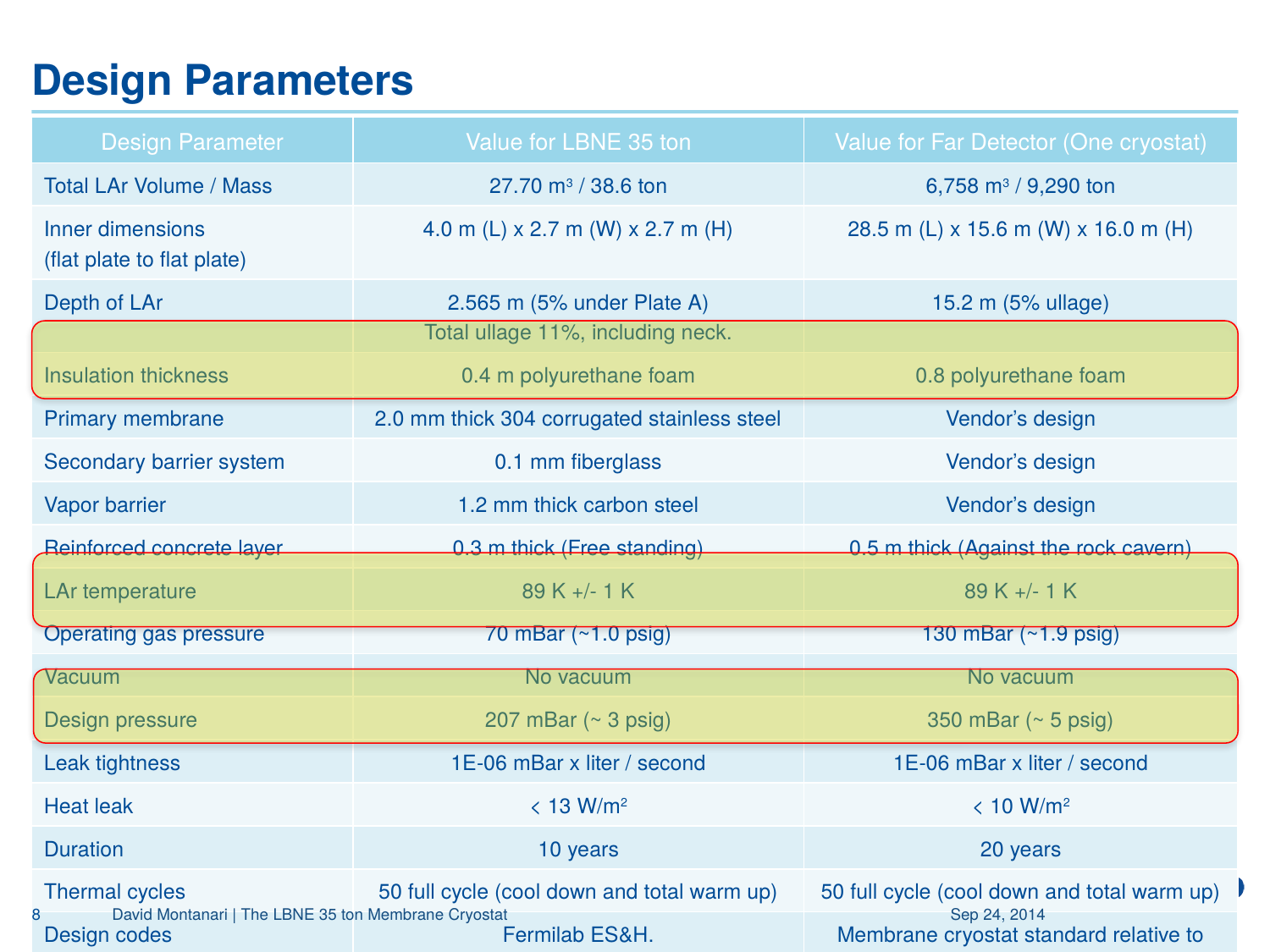

# Design Parameters
| Design Parameter | Value for LBNE 35 ton | Value for Far Detector (One cryostat) |
| --- | --- | --- |
| Total LAr Volume / Mass | 27.70 m3 / 38.6 ton | 6,758 m3 / 9,290 ton |
| Inner dimensions (flat plate to flat plate) | 4.0 m (L) x 2.7 m (W) x 2.7 m (H) | 28.5 m (L) x 15.6 m (W) x 16.0 m (H) |
| Depth of LAr | 2.565 m (5% under Plate A) Total ullage 11%, including neck. | 15.2 m (5% ullage) |
| Insulation thickness | 0.4 m polyurethane foam | 0.8 polyurethane foam |
| Primary membrane | 2.0 mm thick 304 corrugated stainless steel | Vendor’s design |
| Secondary barrier system | 0.1 mm fiberglass | Vendor’s design |
| Vapor barrier | 1.2 mm thick carbon steel | Vendor’s design |
| Reinforced concrete layer | 0.3 m thick (Free standing) | 0.5 m thick (Against the rock cavern) |
| LAr temperature | 89 K +/- 1 K | 89 K +/- 1 K |
| Operating gas pressure | 70 mBar (~1.0 psig) | 130 mBar (~1.9 psig) |
| Vacuum | No vacuum | No vacuum |
| Design pressure | 207 mBar (~ 3 psig) | 350 mBar (~ 5 psig) |
| Leak tightness | 1E-06 mBar x liter / second | 1E-06 mBar x liter / second |
| Heat leak | < 13 W/m2 | < 10 W/m2 |
| Duration | 10 years | 20 years |
| Thermal cycles | 50 full cycle (cool down and total warm up) | 50 full cycle (cool down and total warm up) |
| Design codes | Fermilab ES&H. Applicable parts of JGA RP-107-02, ACI 318. | Membrane cryostat standard relative to country of origin |

8
David Montanari | The LBNE 35 ton Membrane Cryostat
Sep 24, 2014